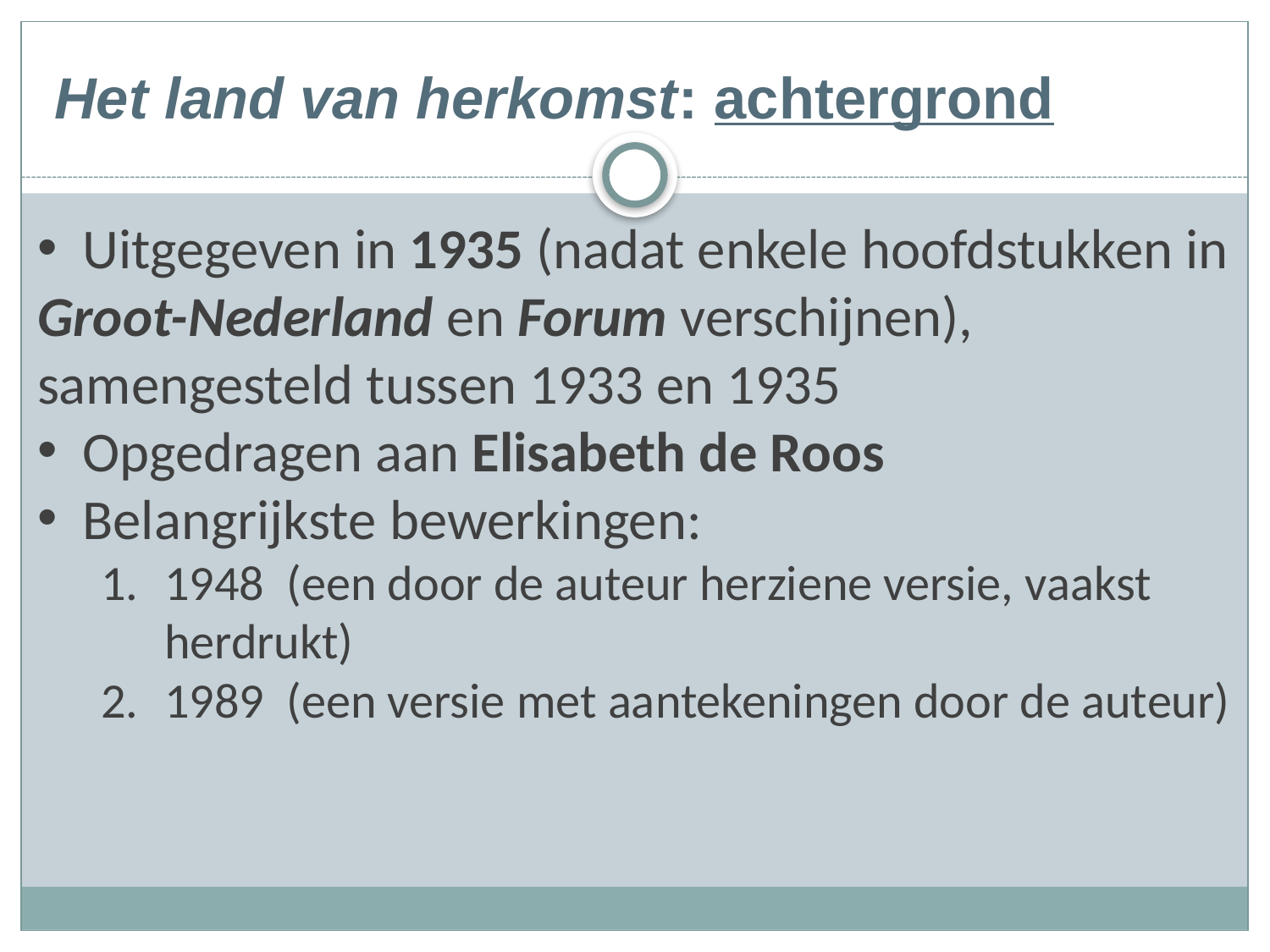

# Het land van herkomst: achtergrond
  Uitgegeven in 1935 (nadat enkele hoofdstukken in
Groot-Nederland en Forum verschijnen), samengesteld tussen 1933 en 1935
  Opgedragen aan Elisabeth de Roos
  Belangrijkste bewerkingen:
1948  (een door de auteur herziene versie, vaakst herdrukt)
1989  (een versie met aantekeningen door de auteur)